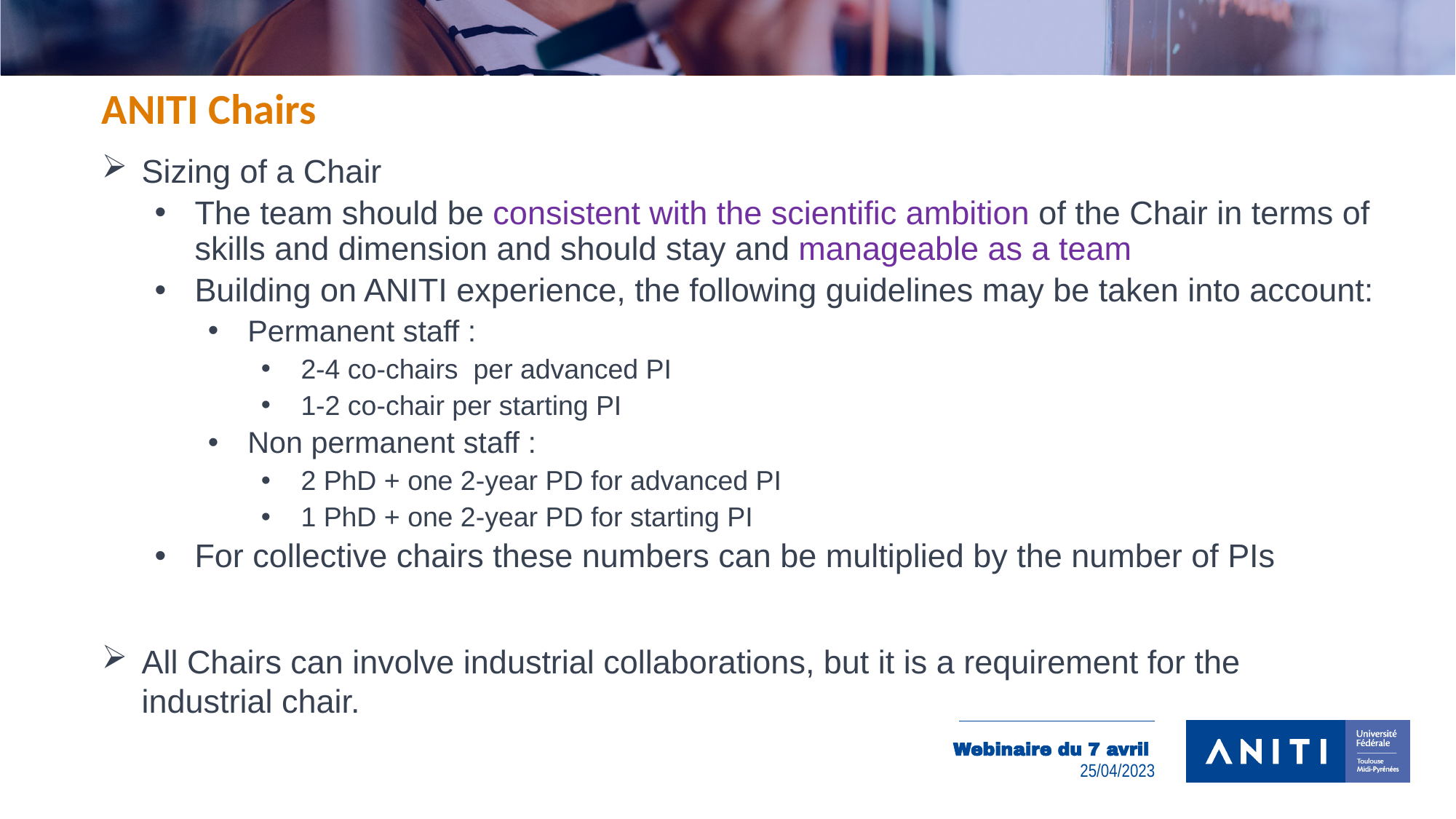

#
ANITI Chairs
Sizing of a Chair
The team should be consistent with the scientific ambition of the Chair in terms of skills and dimension and should stay and manageable as a team
Building on ANITI experience, the following guidelines may be taken into account:
Permanent staff :
2-4 co-chairs  per advanced PI
1-2 co-chair per starting PI
Non permanent staff :
2 PhD + one 2-year PD for advanced PI
1 PhD + one 2-year PD for starting PI
For collective chairs these numbers can be multiplied by the number of PIs

All Chairs can involve industrial collaborations, but it is a requirement for the industrial chair.